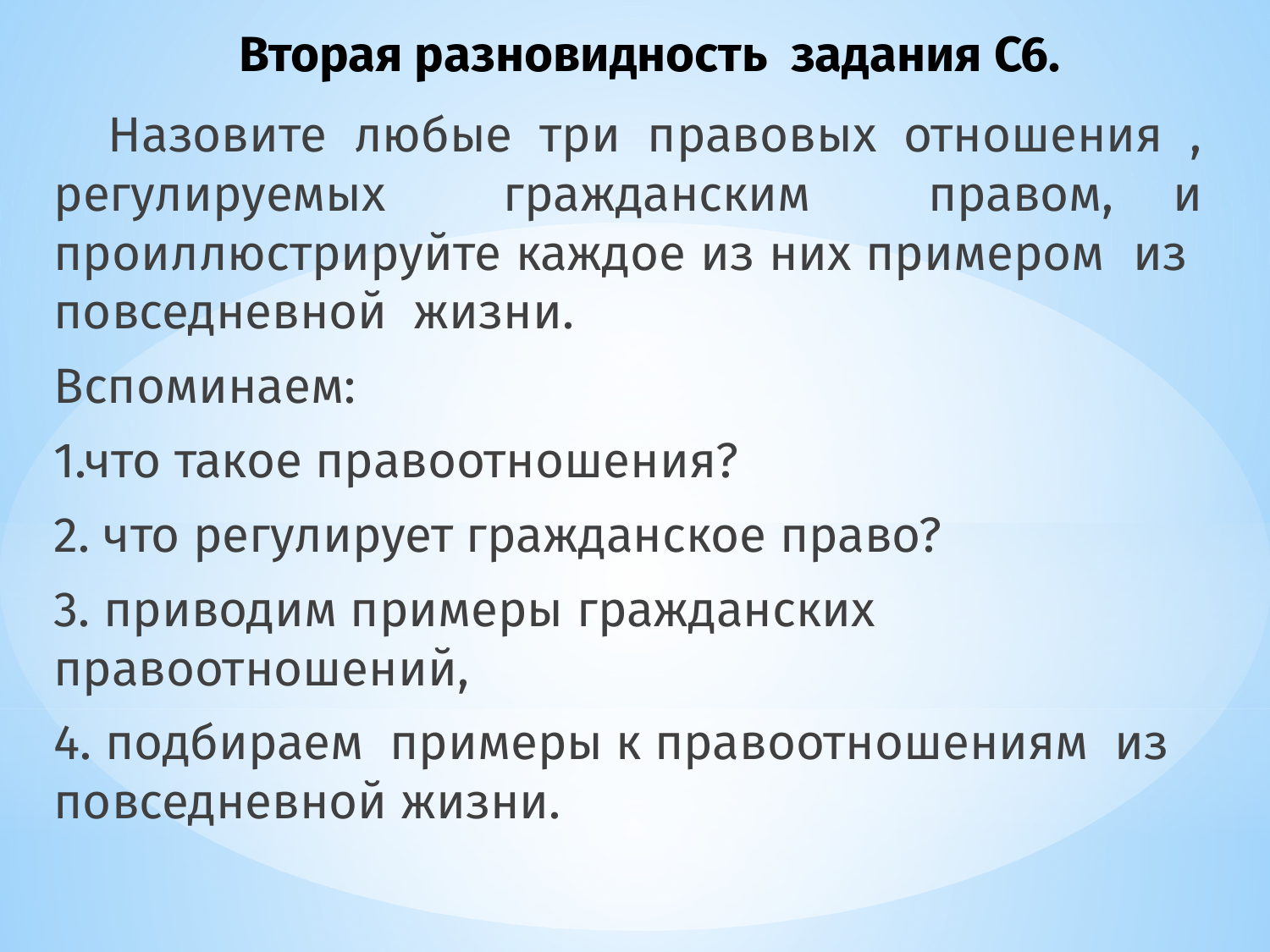

# Вторая разновидность  задания С6.
  Назовите любые три правовых отношения , регулируемых  гражданским  правом, и проиллюстрируйте каждое из них примером  из  повседневной  жизни.
Вспоминаем:
1.что такое правоотношения?
2. что регулирует гражданское право?
3. приводим примеры гражданских правоотношений,
4. подбираем  примеры к правоотношениям  из  повседневной жизни.